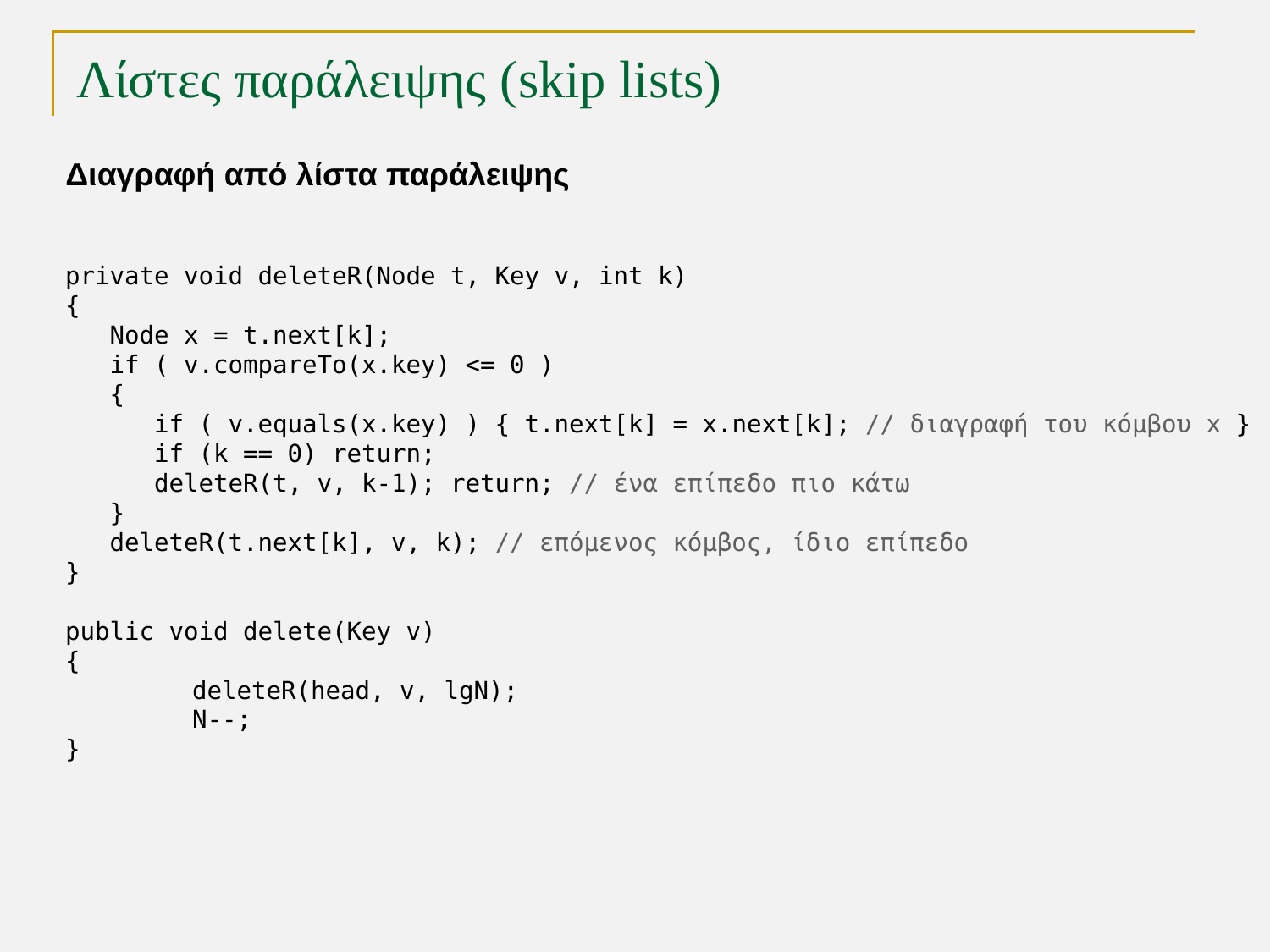

# Λίστες παράλειψης (skip lists)
Διαγραφή από λίστα παράλειψης
private void deleteR(Node t, Key v, int k)
{
   Node x = t.next[k];
   if ( v.compareTo(x.key) <= 0 )
   {
      if ( v.equals(x.key) ) { t.next[k] = x.next[k]; // διαγραφή του κόμβου x }
      if (k == 0) return;
      deleteR(t, v, k-1); return; // ένα επίπεδο πιο κάτω
   }
   deleteR(t.next[k], v, k); // επόμενος κόμβος, ίδιο επίπεδο
}

public void delete(Key v)
{
	deleteR(head, v, lgN);
	N--;
}

TexPoint fonts used in EMF.
Read the TexPoint manual before you delete this box.: AAAAA